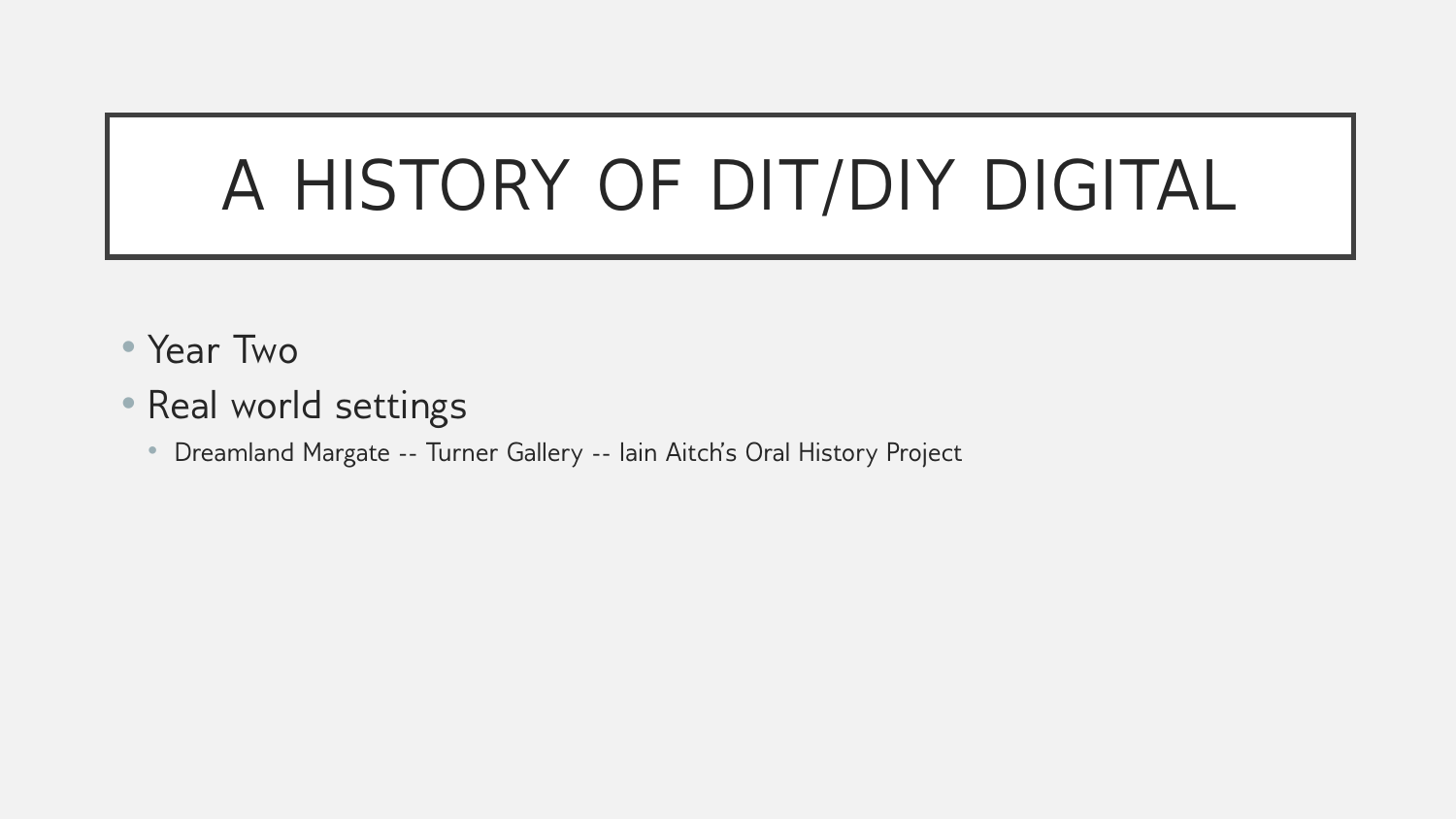

# A History of DIT/DIY Digital
Year Two
Real world settings
Dreamland Margate -- Turner Gallery -- Iain Aitch’s Oral History Project